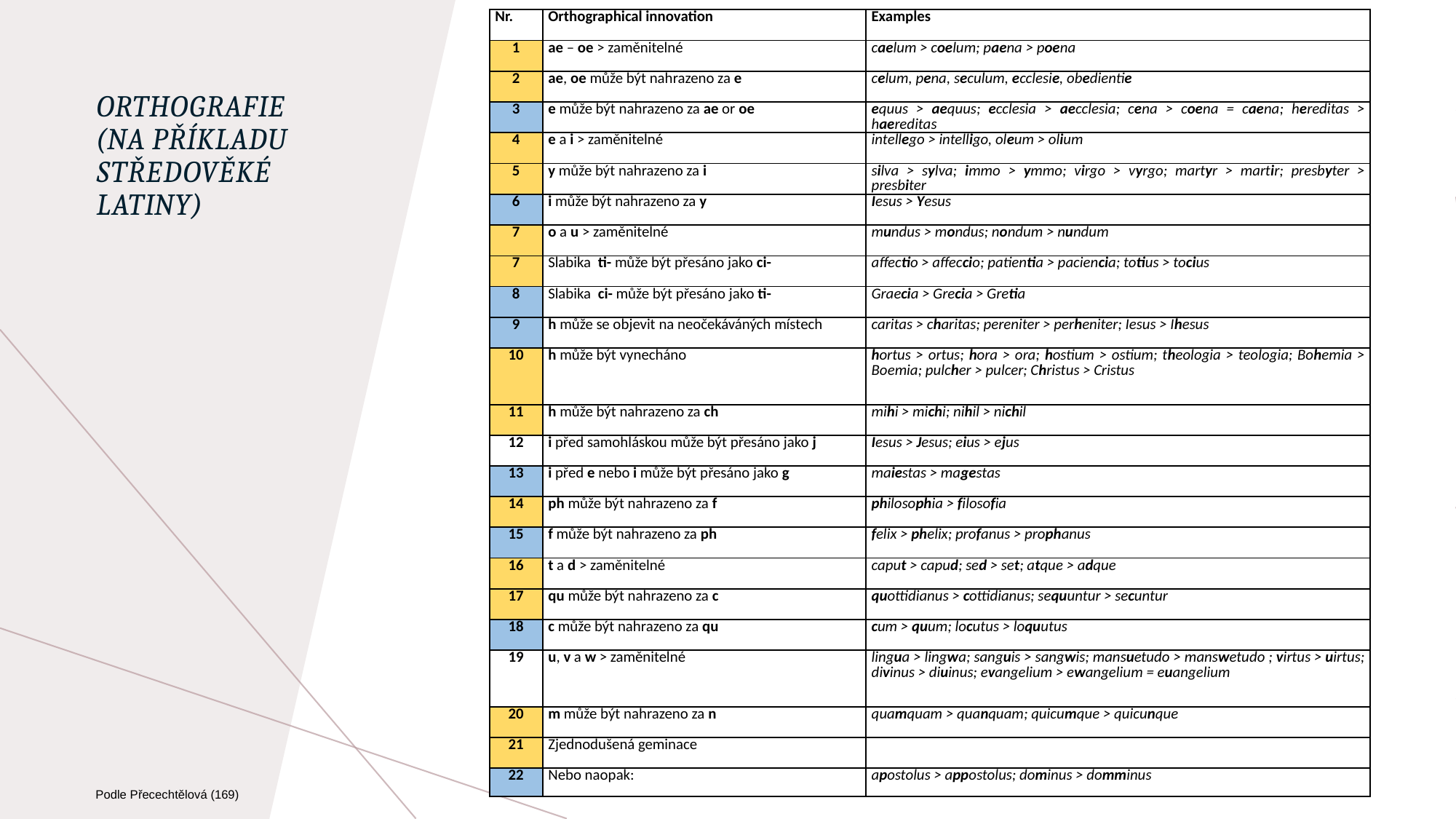

| Nr. | Orthographical innovation | Examples |
| --- | --- | --- |
| 1 | ae – oe > zaměnitelné | caelum > coelum; paena > poena |
| 2 | ae, oe může být nahrazeno za e | celum, pena, seculum, ecclesie, obedientie |
| 3 | e může být nahrazeno za ae or oe | equus > aequus; ecclesia > aecclesia; cena > coena = caena; hereditas > haereditas |
| 4 | e a i > zaměnitelné | intellego > intelligo, oleum > olium |
| 5 | y může být nahrazeno za i | silva > sylva; immo > ymmo; virgo > vyrgo; martyr > martir; presbyter > presbiter |
| 6 | i může být nahrazeno za y | Iesus > Yesus |
| 7 | o a u > zaměnitelné | mundus > mondus; nondum > nundum |
| 7 | Slabika ti- může být přesáno jako ci- | affectio > affeccio; patientia > paciencia; totius > tocius |
| 8 | Slabika ci- může být přesáno jako ti- | Graecia > Grecia > Gretia |
| 9 | h může se objevit na neočekáváných místech | caritas > charitas; pereniter > perheniter; Iesus > Ihesus |
| 10 | h může být vynecháno | hortus > ortus; hora > ora; hostium > ostium; theologia > teologia; Bohemia > Boemia; pulcher > pulcer; Christus > Cristus |
| 11 | h může být nahrazeno za ch | mihi > michi; nihil > nichil |
| 12 | i před samohláskou může být přesáno jako j | Iesus > Jesus; eius > ejus |
| 13 | i před e nebo i může být přesáno jako g | maiestas > magestas |
| 14 | ph může být nahrazeno za f | philosophia > filosofia |
| 15 | f může být nahrazeno za ph | felix > phelix; profanus > prophanus |
| 16 | t a d > zaměnitelné | caput > capud; sed > set; atque > adque |
| 17 | qu může být nahrazeno za c | quottidianus > cottidianus; sequuntur > secuntur |
| 18 | c může být nahrazeno za qu | cum > quum; locutus > loquutus |
| 19 | u, v a w > zaměnitelné | lingua > lingwa; sanguis > sangwis; mansuetudo > manswetudo ; virtus > uirtus; divinus > diuinus; evangelium > ewangelium = euangelium |
| 20 | m může být nahrazeno za n | quamquam > quanquam; quicumque > quicunque |
| 21 | Zjednodušená geminace |  |
| 22 | Nebo naopak: | apostolus > appostolus; dominus > domminus |
# Orthografie (na příkladu středověké latiny)
Podle Přecechtělová (169)